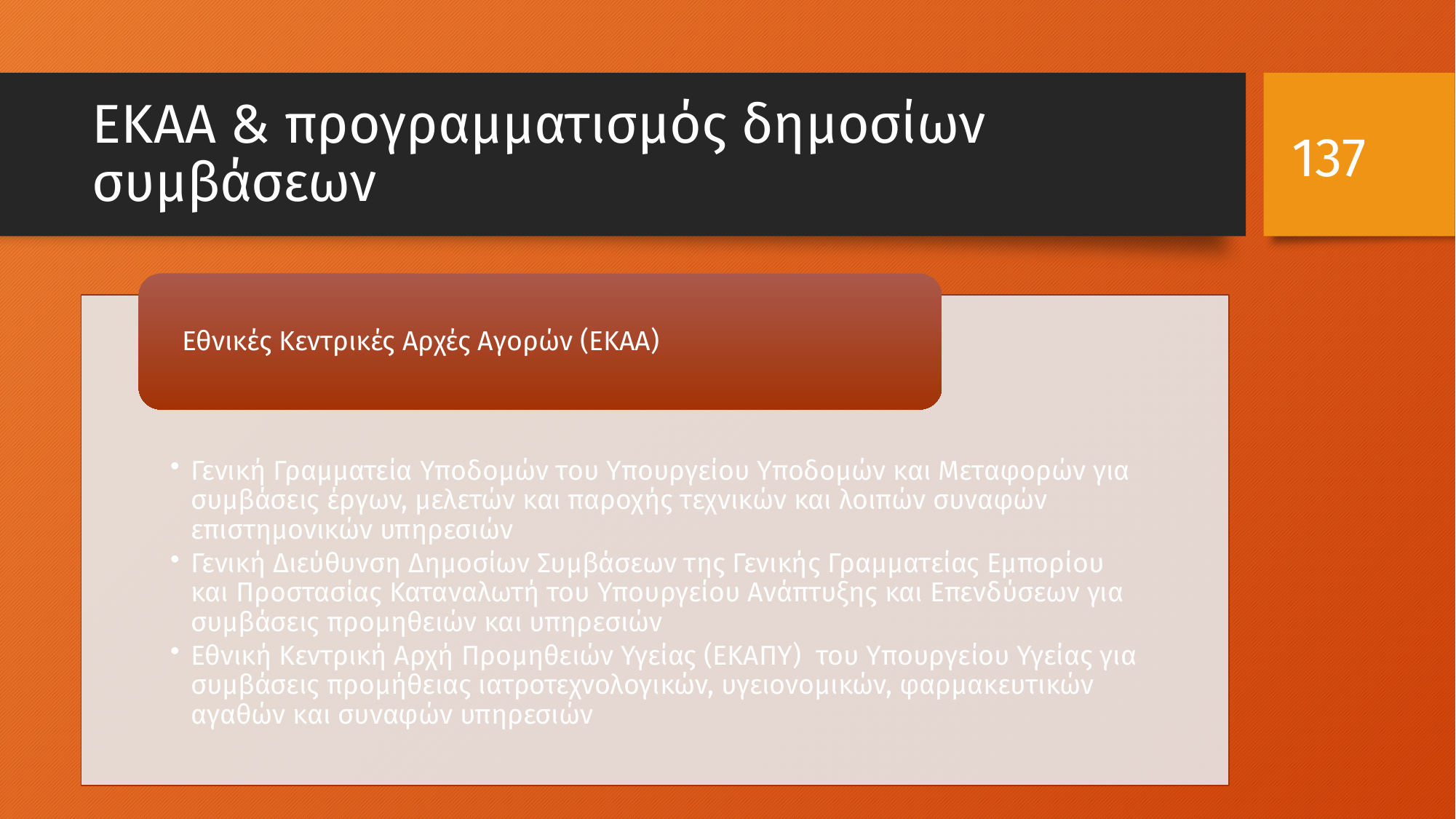

137
# ΕΚΑΑ & προγραμματισμός δημοσίων συμβάσεων
Γενική Γραμματεία Υποδομών του Υπουργείου Υποδομών και Μεταφορών για συμβάσεις έργων, μελετών και παροχής τεχνικών και λοιπών συναφών επιστημονικών υπηρεσιών
Γενική Διεύθυνση Δημοσίων Συμβάσεων της Γενικής Γραμματείας Εμπορίου και Προστασίας Καταναλωτή του Υπουργείου Ανάπτυξης και Επενδύσεων για συμβάσεις προμηθειών και υπηρεσιών
Εθνική Κεντρική Αρχή Προμηθειών Υγείας (ΕΚΑΠΥ)  του Υπουργείου Υγείας για συμβάσεις προμήθειας ιατροτεχνολογικών, υγειονομικών, φαρμακευτικών αγαθών και συναφών υπηρεσιών
Εθνικές Κεντρικές Αρχές Αγορών (ΕΚΑΑ)